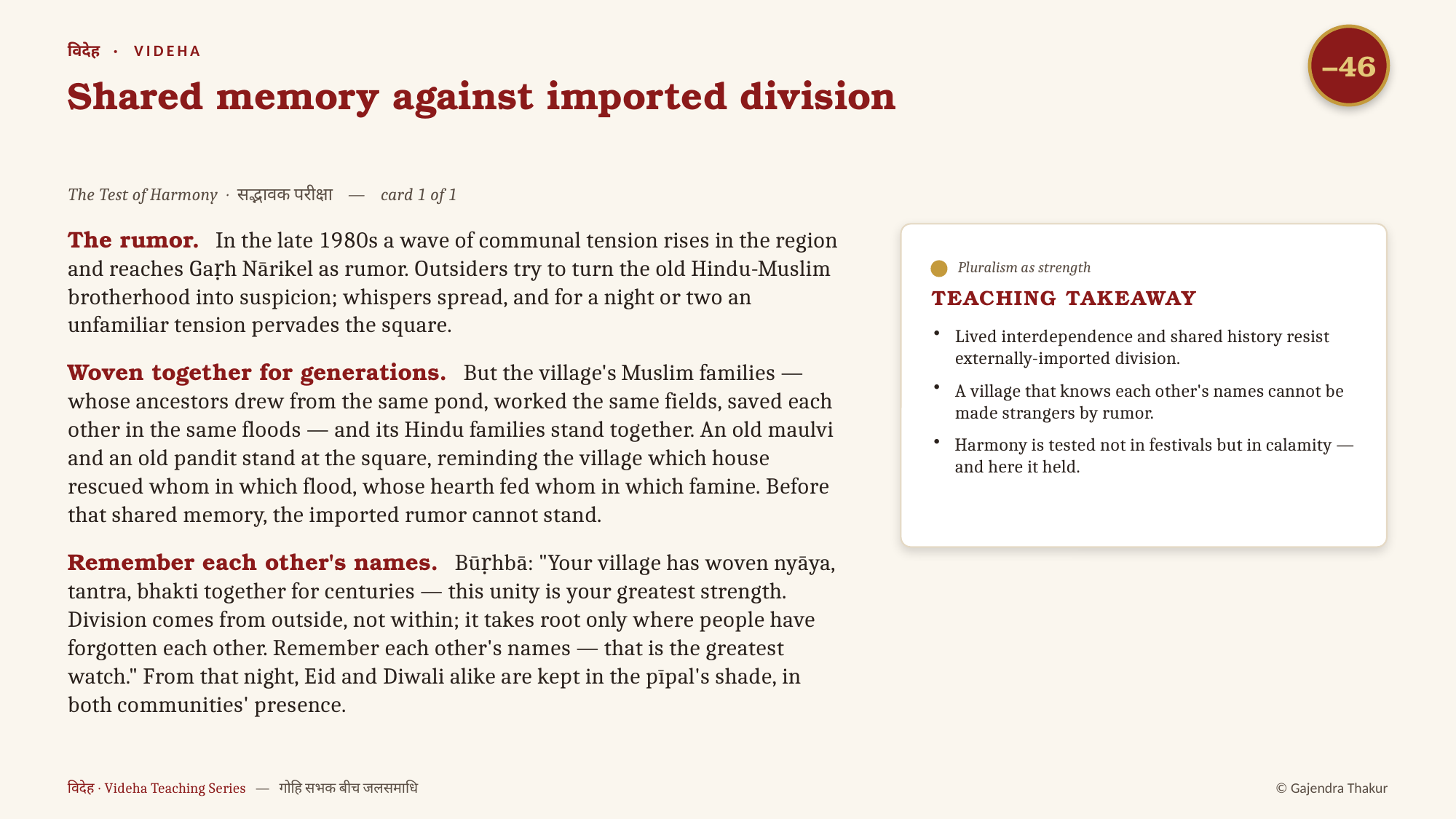

−46
विदेह  ·  VIDEHA
Shared memory against imported division
The Test of Harmony  ·  सद्भावक परीक्षा    —    card 1 of 1
The rumor.  In the late 1980s a wave of communal tension rises in the region and reaches Gaṛh Nārikel as rumor. Outsiders try to turn the old Hindu-Muslim brotherhood into suspicion; whispers spread, and for a night or two an unfamiliar tension pervades the square.
Woven together for generations.  But the village's Muslim families — whose ancestors drew from the same pond, worked the same fields, saved each other in the same floods — and its Hindu families stand together. An old maulvi and an old pandit stand at the square, reminding the village which house rescued whom in which flood, whose hearth fed whom in which famine. Before that shared memory, the imported rumor cannot stand.
Remember each other's names.  Būṛhbā: "Your village has woven nyāya, tantra, bhakti together for centuries — this unity is your greatest strength. Division comes from outside, not within; it takes root only where people have forgotten each other. Remember each other's names — that is the greatest watch." From that night, Eid and Diwali alike are kept in the pīpal's shade, in both communities' presence.

Pluralism as strength

TEACHING TAKEAWAY
Lived interdependence and shared history resist externally-imported division.
A village that knows each other's names cannot be made strangers by rumor.
Harmony is tested not in festivals but in calamity — and here it held.
विदेह · Videha Teaching Series   —   गोहि सभक बीच जलसमाधि
© Gajendra Thakur